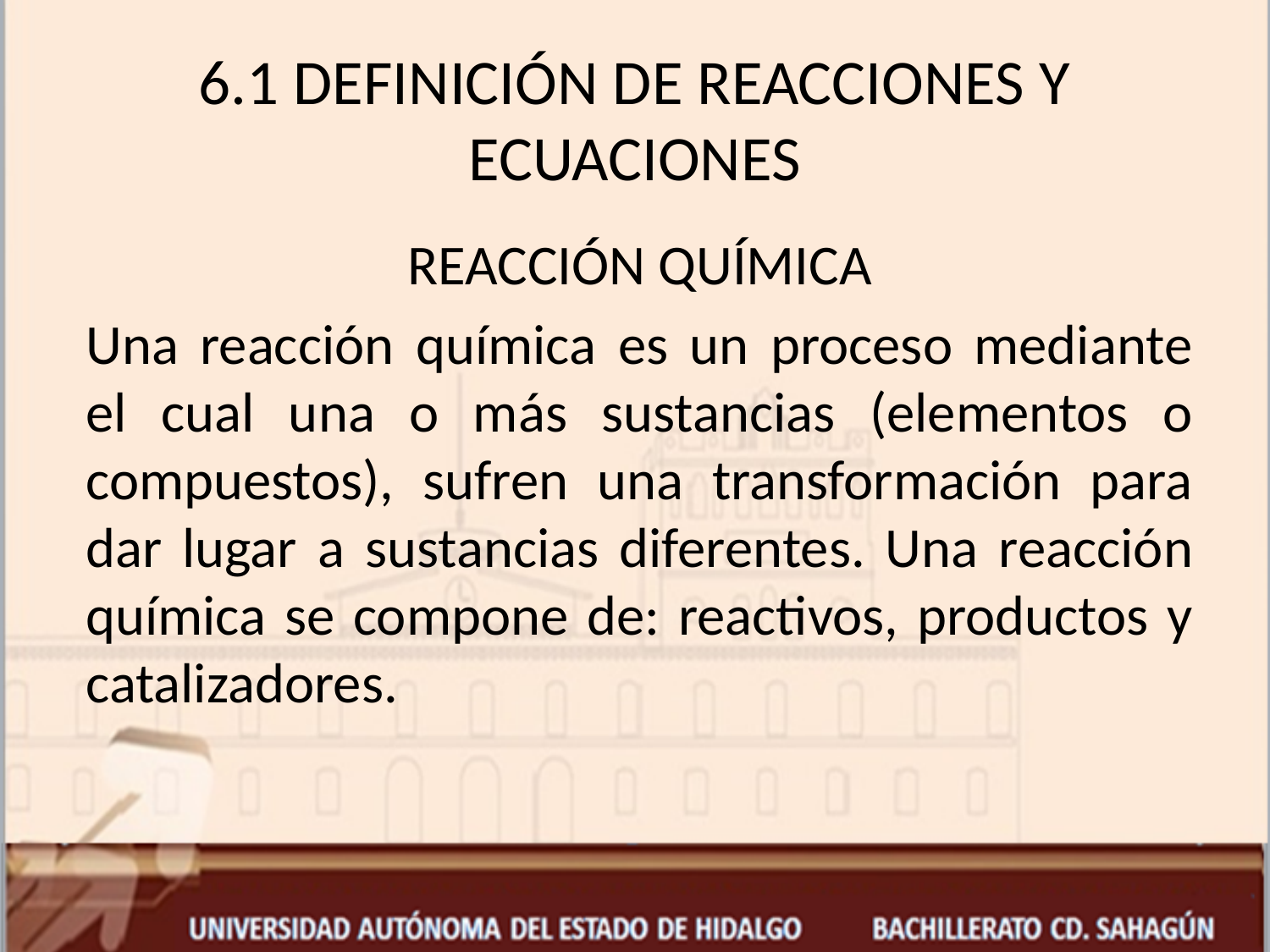

# 6.1 DEFINICIÓN DE REACCIONES Y ECUACIONES
REACCIÓN QUÍMICA
Una reacción química es un proceso mediante el cual una o más sustancias (elementos o compuestos), sufren una transformación para dar lugar a sustancias diferentes. Una reacción química se compone de: reactivos, productos y catalizadores.